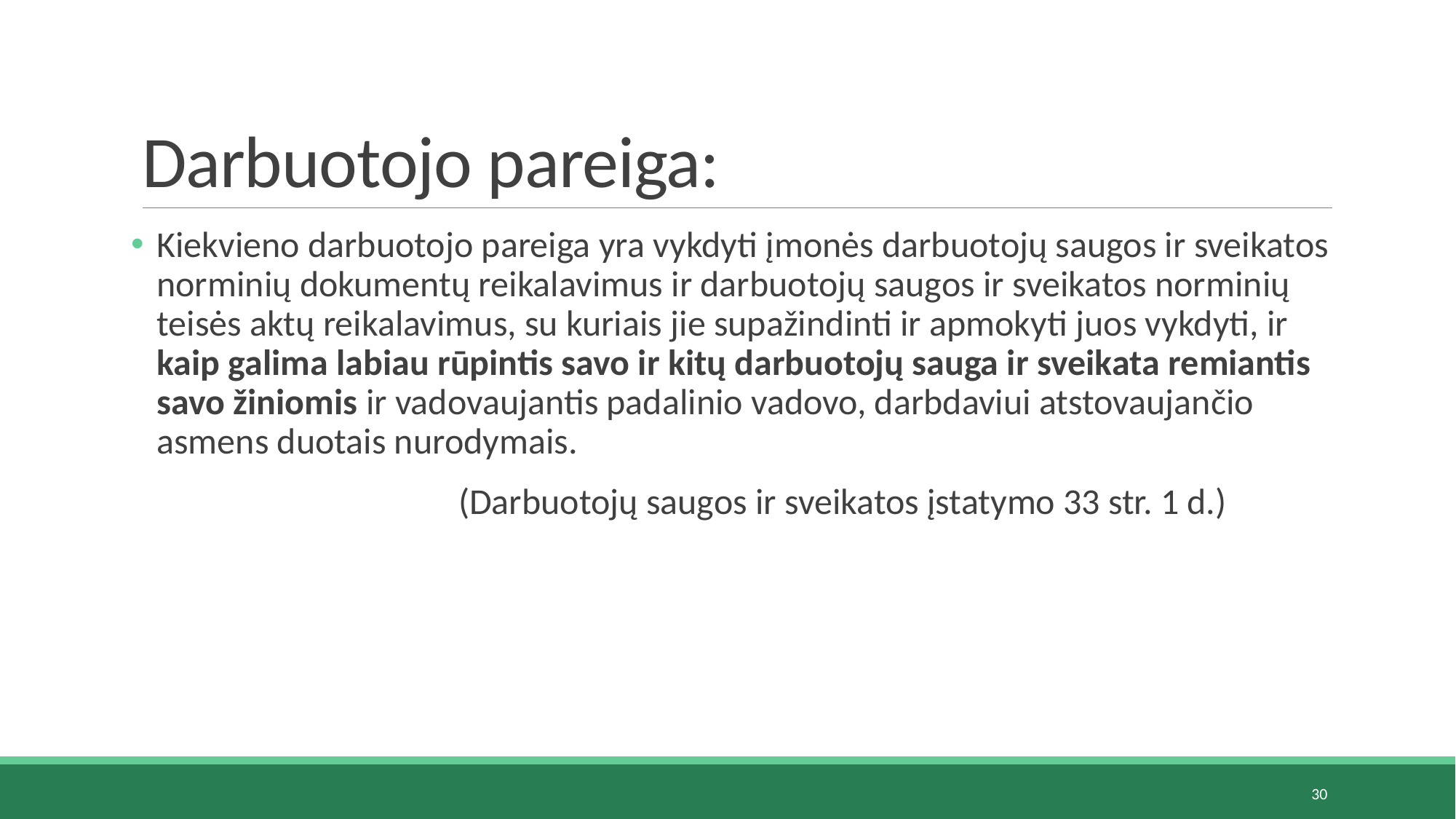

# Darbuotojo pareiga:
Kiekvieno darbuotojo pareiga yra vykdyti įmonės darbuotojų saugos ir sveikatos norminių dokumentų reikalavimus ir darbuotojų saugos ir sveikatos norminių teisės aktų reikalavimus, su kuriais jie supažindinti ir apmokyti juos vykdyti, ir kaip galima labiau rūpintis savo ir kitų darbuotojų sauga ir sveikata remiantis savo žiniomis ir vadovaujantis padalinio vadovo, darbdaviui atstovaujančio asmens duotais nurodymais.
			(Darbuotojų saugos ir sveikatos įstatymo 33 str. 1 d.)

30